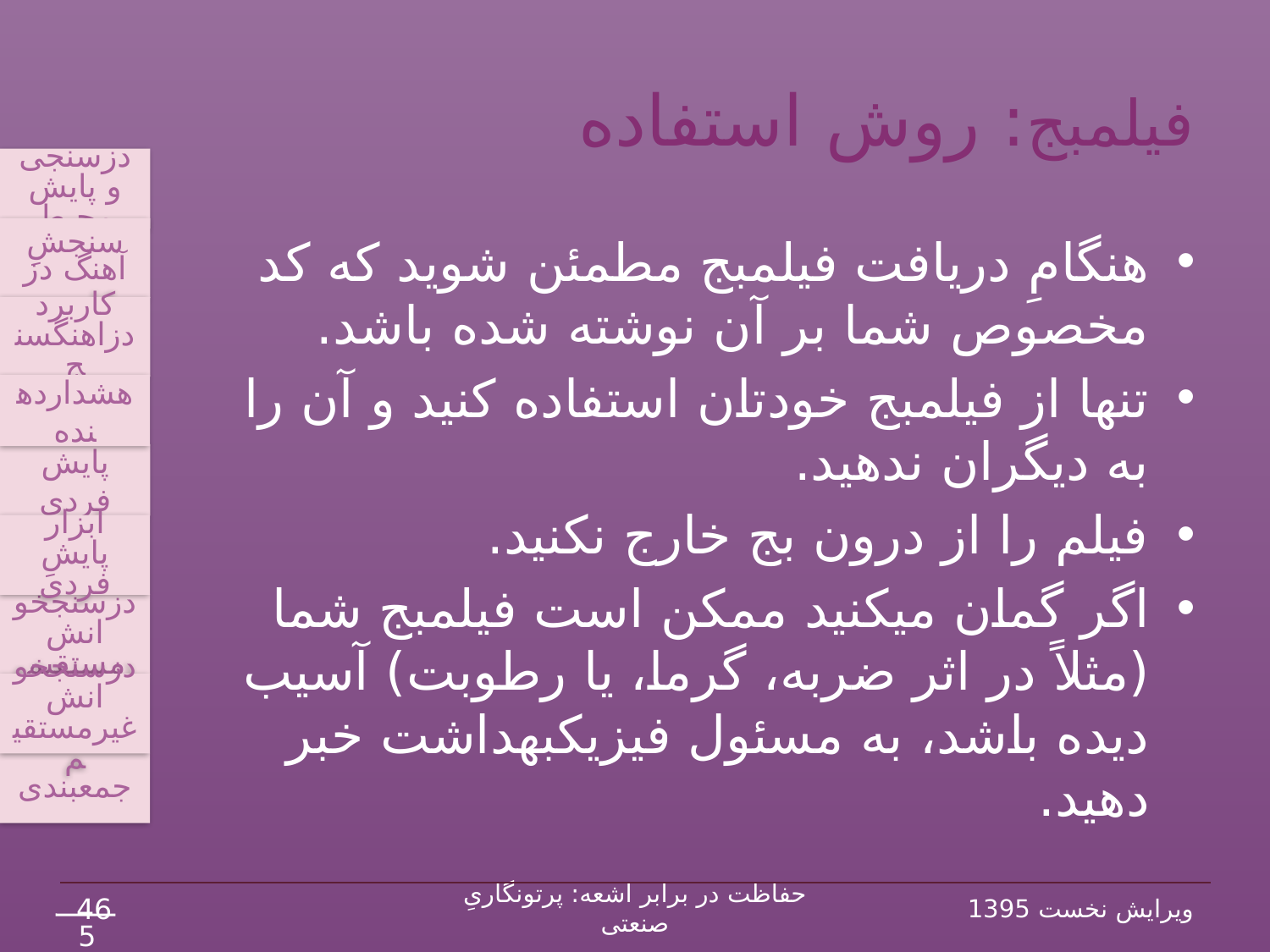

# فیلم‏بج: روش استفاده
دزسنجی و پایش محیط
سنجشِ آهنگ دز
کاربرد دزاهنگ‏سنج
پایش فردی
ابزار پایشِ فردی
جمع‏بندی
هشداردهنده
دزسنج‏خوانش غیرمستقیم
دزسنج‏خوانش مستقیم
هنگامِ دریافت فیلم‏بج مطمئن شوید که کد مخصوص شما بر آن نوشته شده باشد.
تنها از فیلم‏بج خودتان استفاده کنید و آن را به دیگران ندهید.
فیلم را از درون بج خارج نکنید.
اگر گمان می‏کنید ممکن است فیلم‏بج شما (مثلاً در اثر ضربه، گرما، یا رطوبت) آسیب دیده باشد، به مسئول فیزیک‏بهداشت خبر دهید.
46
حفاظت در برابر اشعه: پرتونگاریِ صنعتی
ویرایش نخست 1395
54